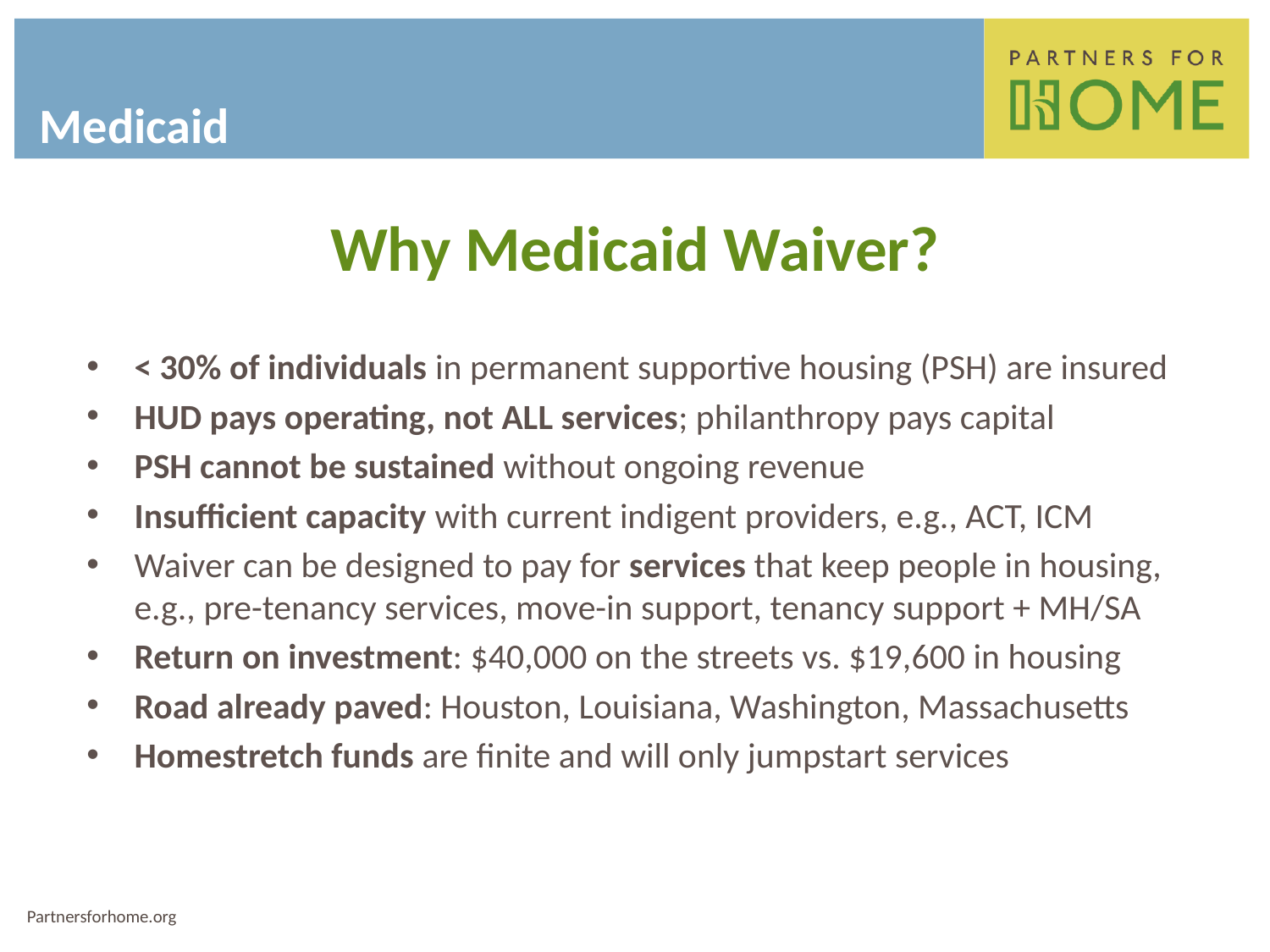

Medicaid
Why Medicaid Waiver?
< 30% of individuals in permanent supportive housing (PSH) are insured
HUD pays operating, not ALL services; philanthropy pays capital
PSH cannot be sustained without ongoing revenue
Insufficient capacity with current indigent providers, e.g., ACT, ICM
Waiver can be designed to pay for services that keep people in housing, e.g., pre-tenancy services, move-in support, tenancy support + MH/SA
Return on investment: $40,000 on the streets vs. $19,600 in housing
Road already paved: Houston, Louisiana, Washington, Massachusetts
Homestretch funds are finite and will only jumpstart services